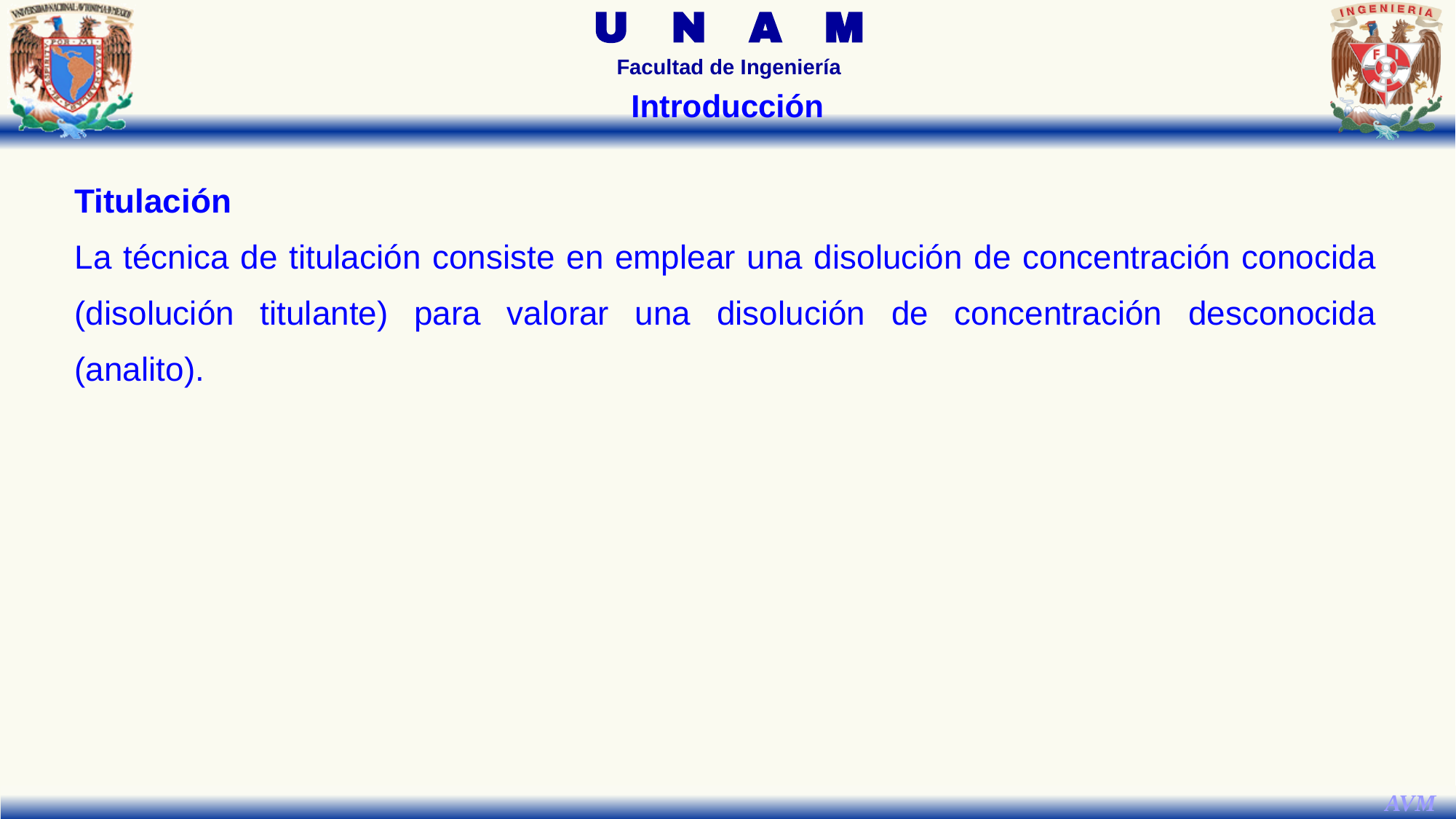

Introducción
Titulación
La técnica de titulación consiste en emplear una disolución de concentración conocida (disolución titulante) para valorar una disolución de concentración desconocida (analito).